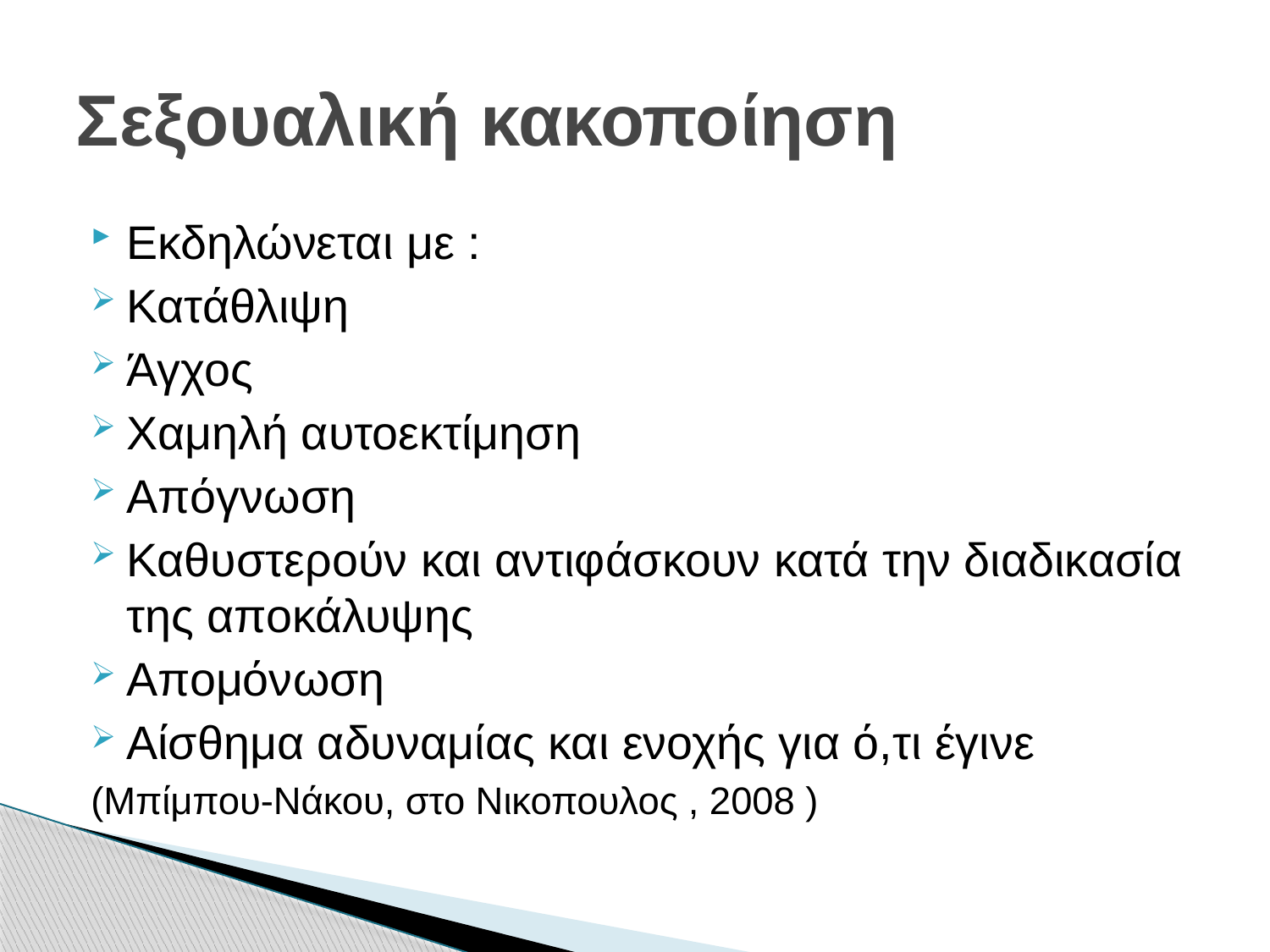

# Σεξουαλική κακοποίηση
Εκδηλώνεται με :
Κατάθλιψη
Άγχος
Χαμηλή αυτοεκτίμηση
Απόγνωση
Καθυστερούν και αντιφάσκουν κατά την διαδικασία της αποκάλυψης
Απομόνωση
Αίσθημα αδυναμίας και ενοχής για ό,τι έγινε
(Μπίμπου-Νάκου, στο Νικοπουλος , 2008 )